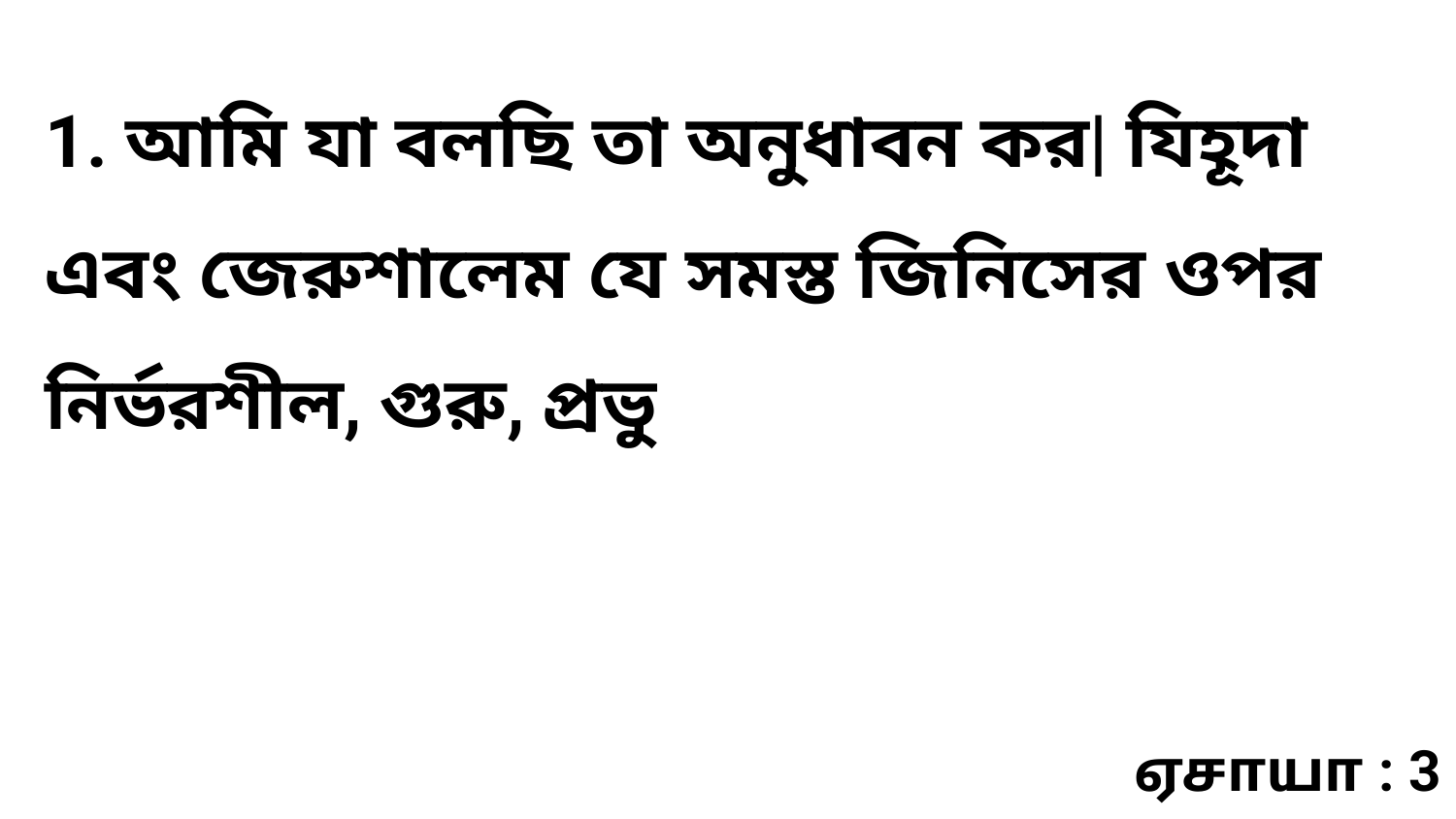

1. আমি যা বলছি তা অনুধাবন কর| যিহূদা এবং জেরুশালেম যে সমস্ত জিনিসের ওপর নির্ভরশীল, গুরু, প্রভু
ஏசாயா : 3